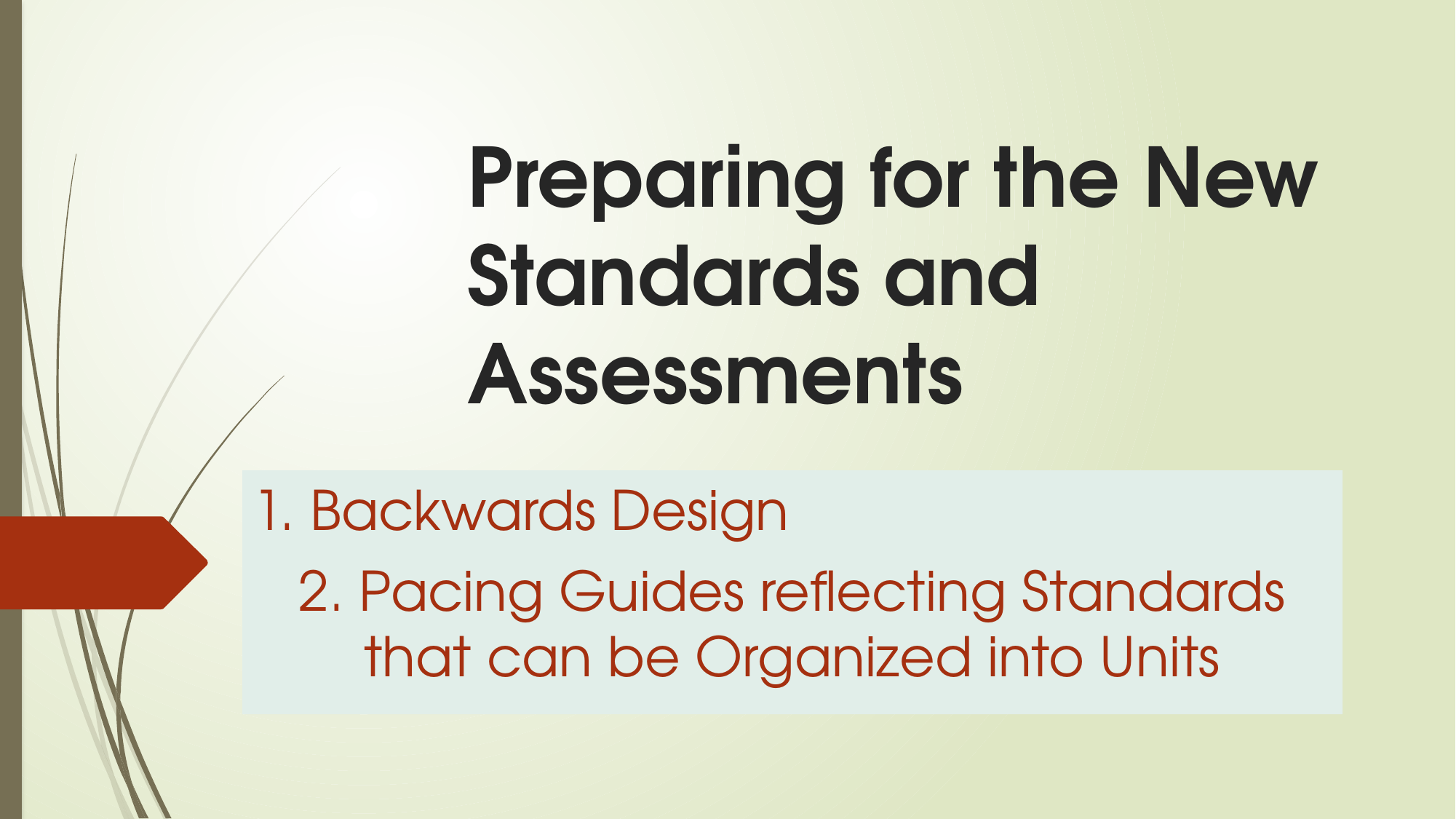

# Preparing for the New Standards and Assessments
1. Backwards Design
2. Pacing Guides reflecting Standards that can be Organized into Units